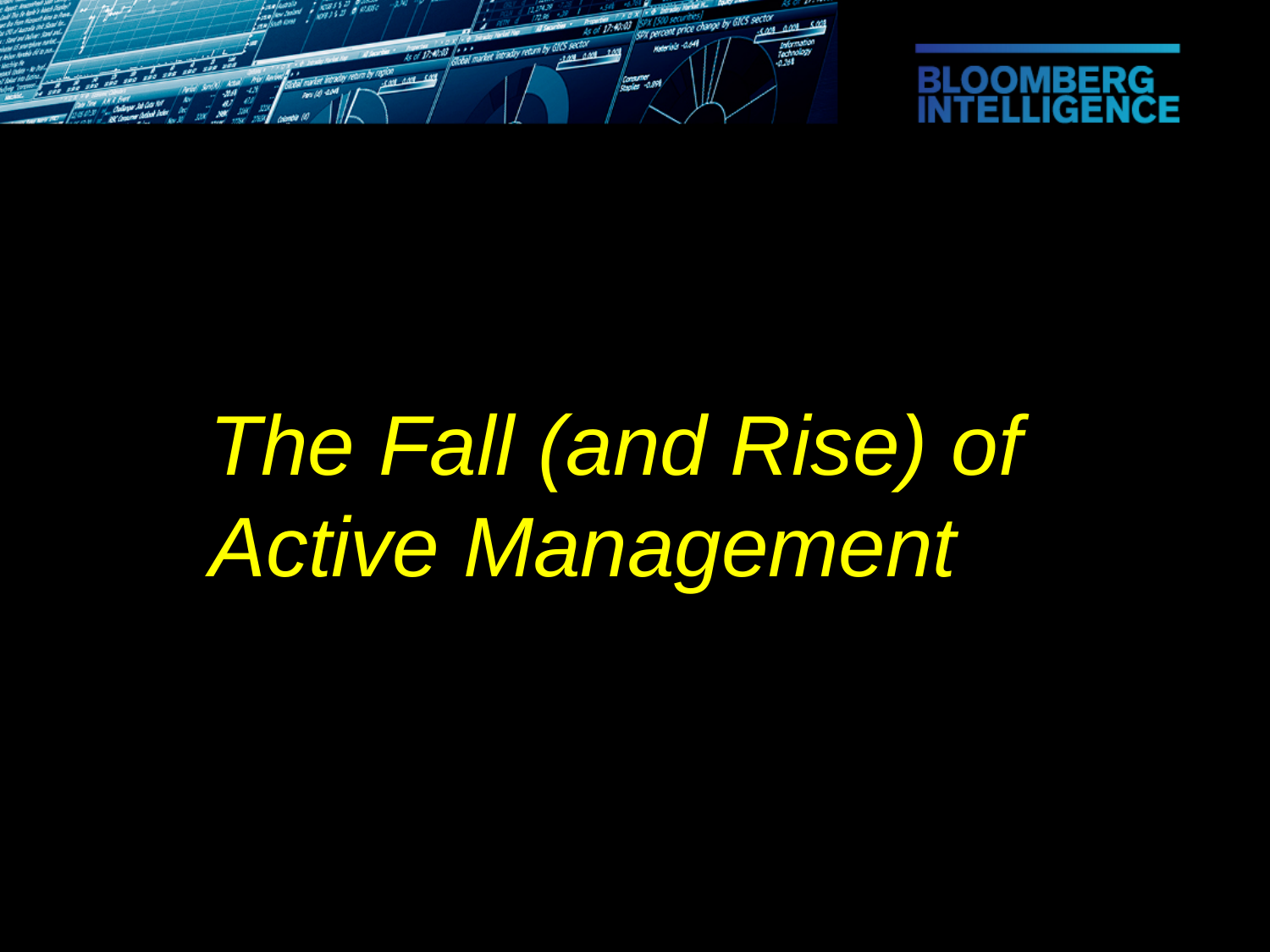

The Fall (and Rise) of Active Management